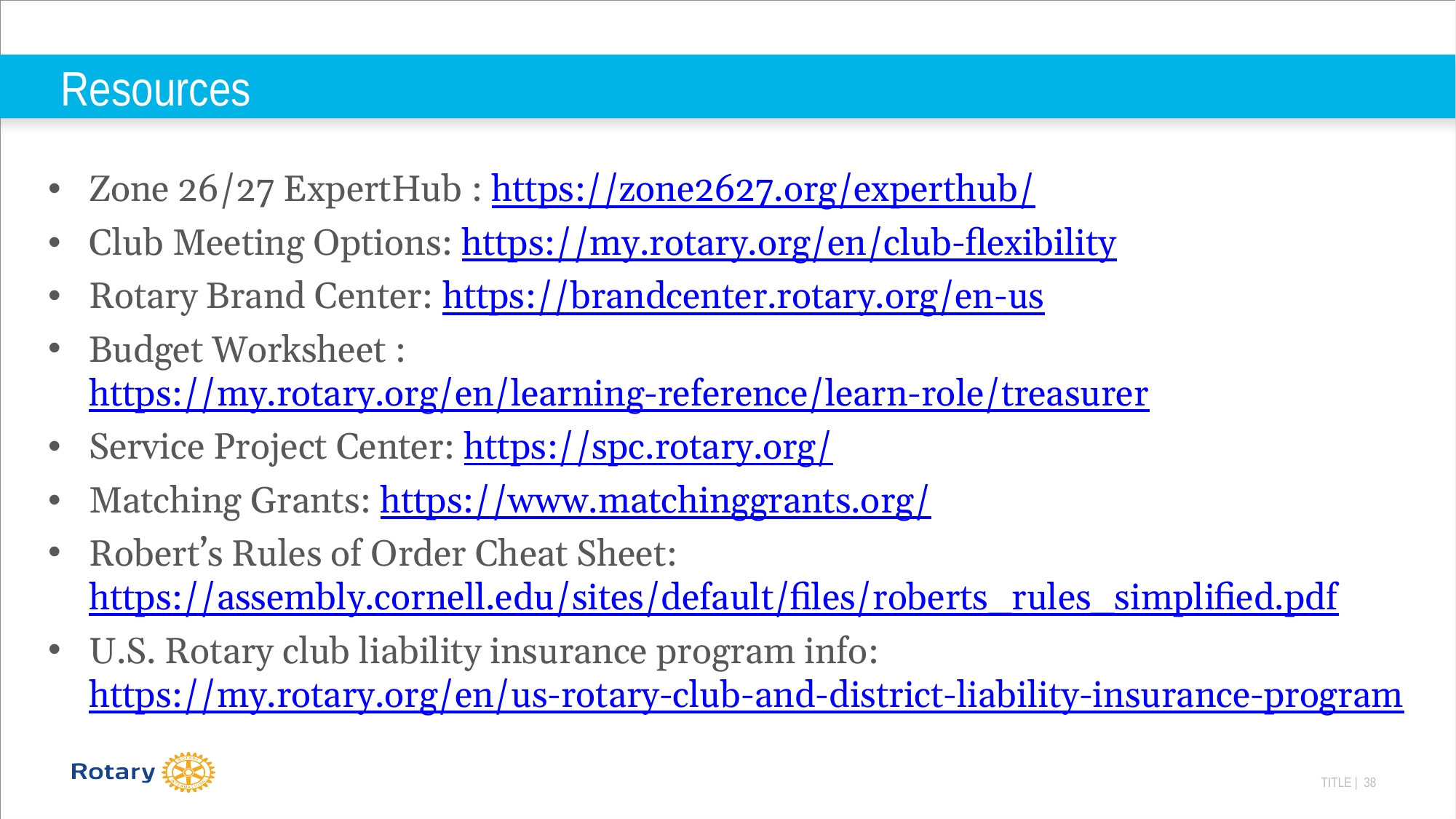

# Resources
Zone 26/27 ExpertHub : https://zone2627.org/experthub/
Club Meeting Options: https://my.rotary.org/en/club-flexibility
Rotary Brand Center: https://brandcenter.rotary.org/en-us
Budget Worksheet : https://my.rotary.org/en/learning-reference/learn-role/treasurer
Service Project Center: https://spc.rotary.org/
Matching Grants: https://www.matchinggrants.org/
Robert’s Rules of Order Cheat Sheet: https://assembly.cornell.edu/sites/default/files/roberts_rules_simplified.pdf
U.S. Rotary club liability insurance program info: https://my.rotary.org/en/us-rotary-club-and-district-liability-insurance-program